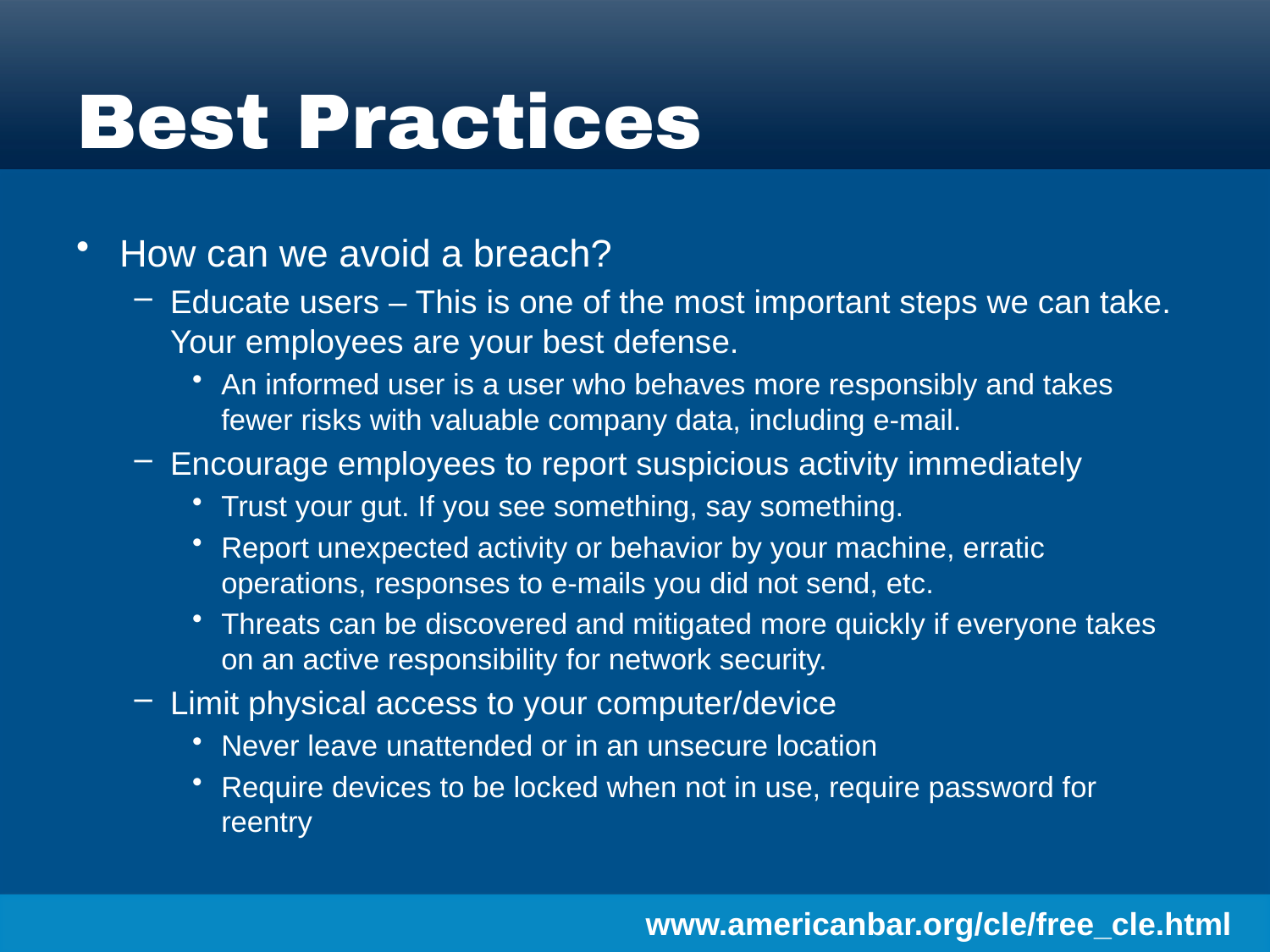

# Best Practices
How can we avoid a breach?
Educate users – This is one of the most important steps we can take.  Your employees are your best defense.
An informed user is a user who behaves more responsibly and takes fewer risks with valuable company data, including e-mail.
Encourage employees to report suspicious activity immediately
Trust your gut. If you see something, say something.
Report unexpected activity or behavior by your machine, erratic operations, responses to e-mails you did not send, etc.
Threats can be discovered and mitigated more quickly if everyone takes on an active responsibility for network security.
Limit physical access to your computer/device
Never leave unattended or in an unsecure location
Require devices to be locked when not in use, require password for reentry